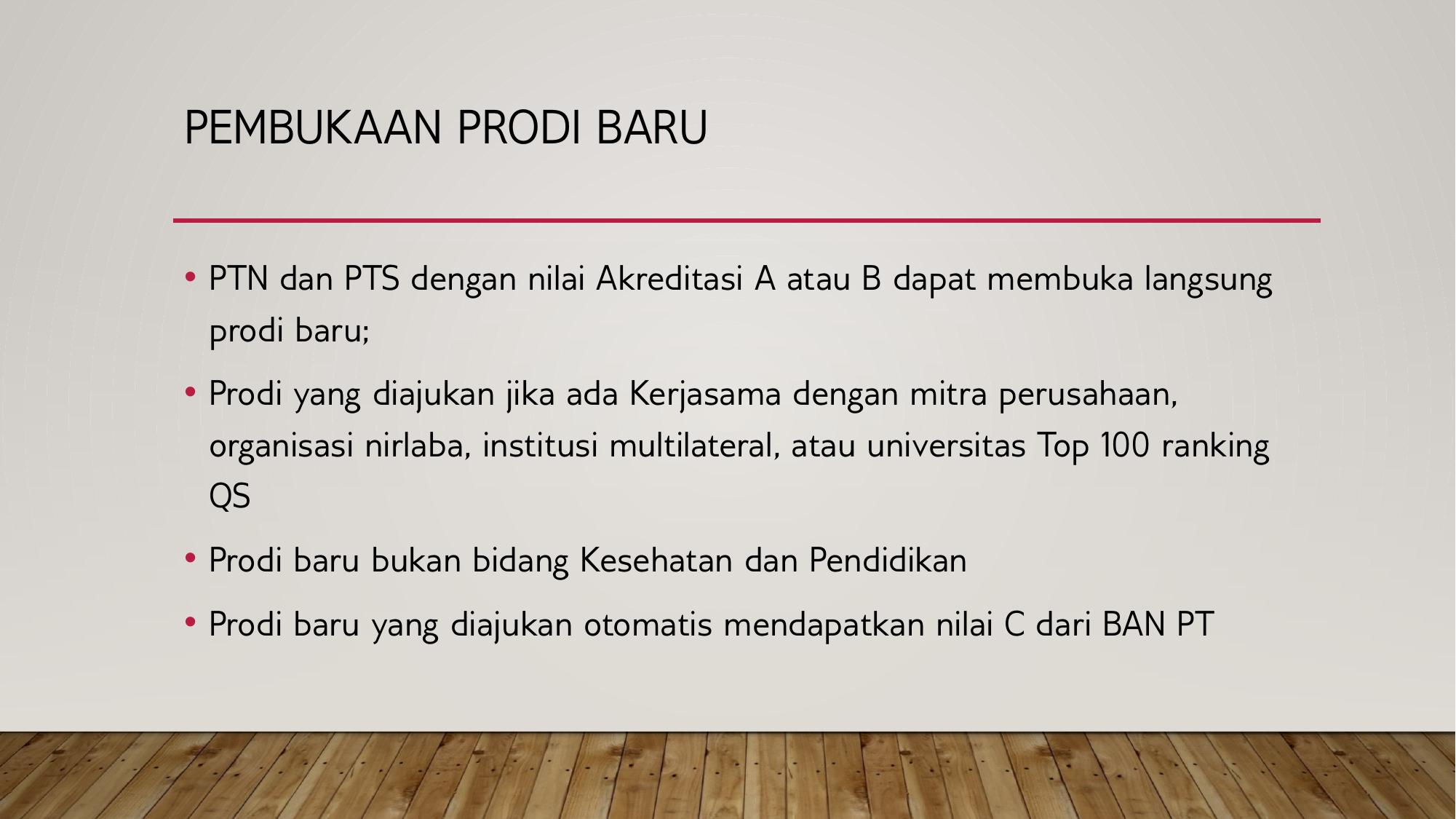

# Pembukaan prodi baru
PTN dan PTS dengan nilai Akreditasi A atau B dapat membuka langsung prodi baru;
Prodi yang diajukan jika ada Kerjasama dengan mitra perusahaan, organisasi nirlaba, institusi multilateral, atau universitas Top 100 ranking QS
Prodi baru bukan bidang Kesehatan dan Pendidikan
Prodi baru yang diajukan otomatis mendapatkan nilai C dari BAN PT